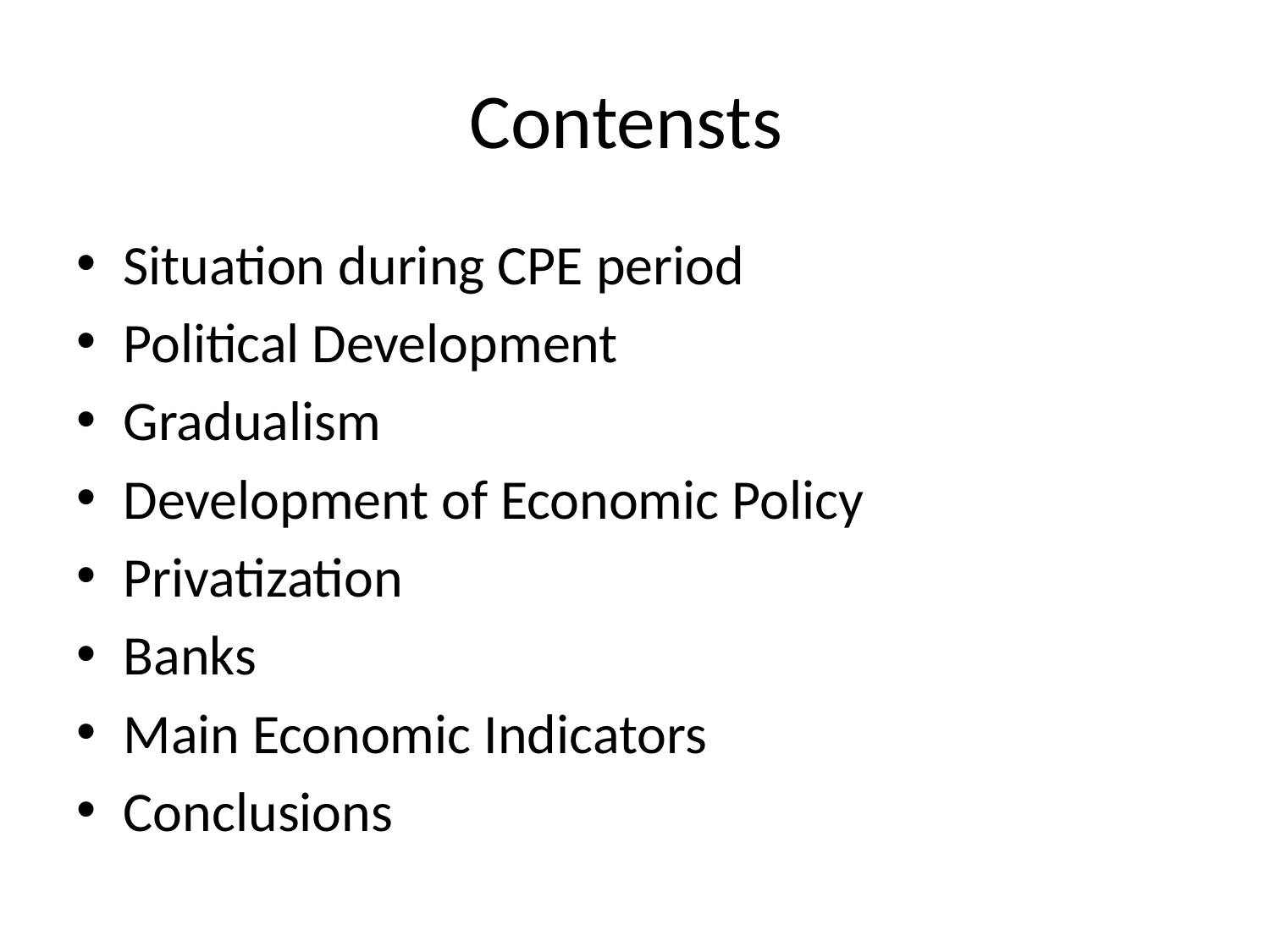

# Contensts
Situation during CPE period
Political Development
Gradualism
Development of Economic Policy
Privatization
Banks
Main Economic Indicators
Conclusions